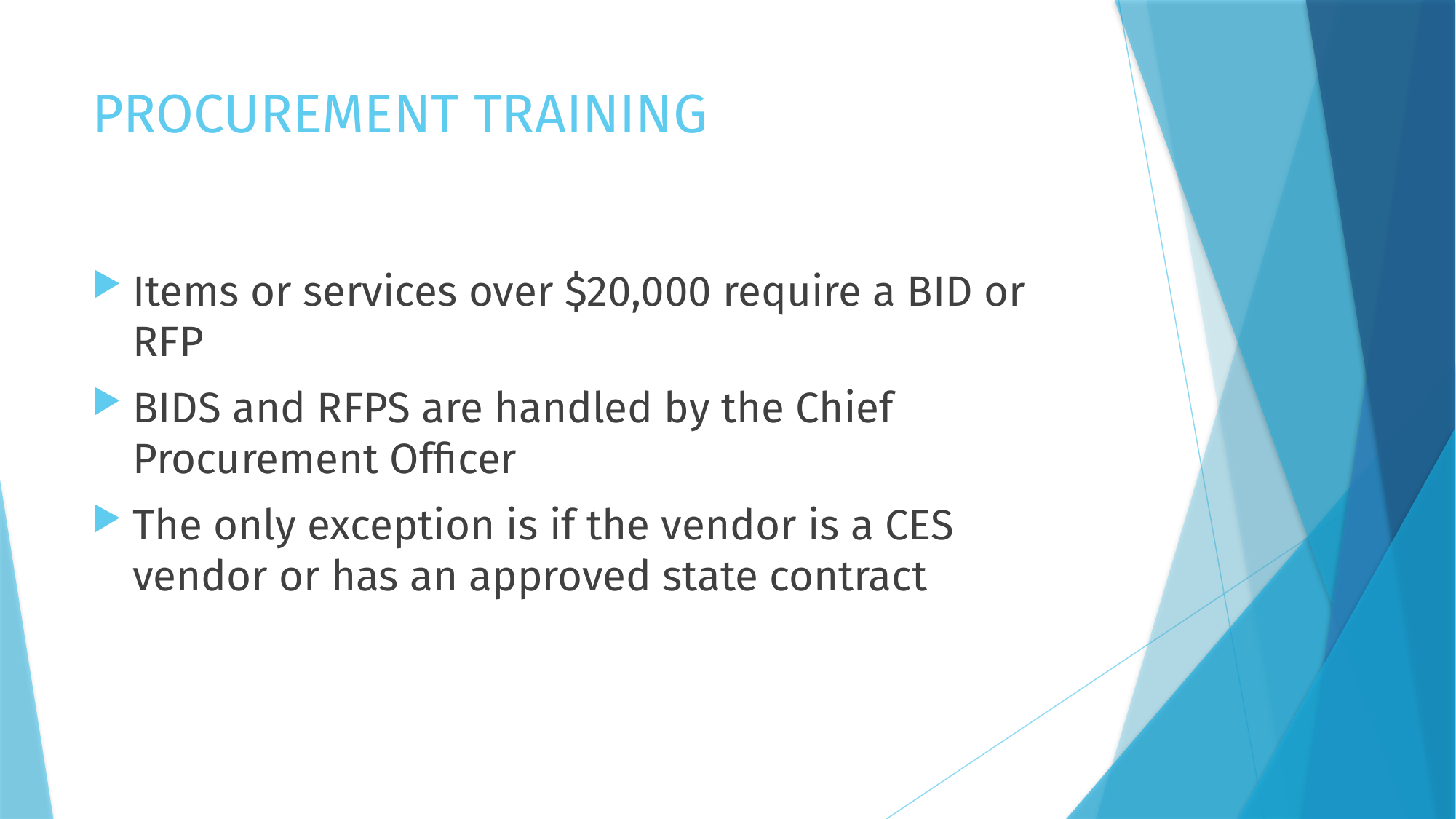

# PROCUREMENT TRAINING
Items or services over $20,000 require a BID or RFP
BIDS and RFPS are handled by the Chief Procurement Officer
The only exception is if the vendor is a CES vendor or has an approved state contract